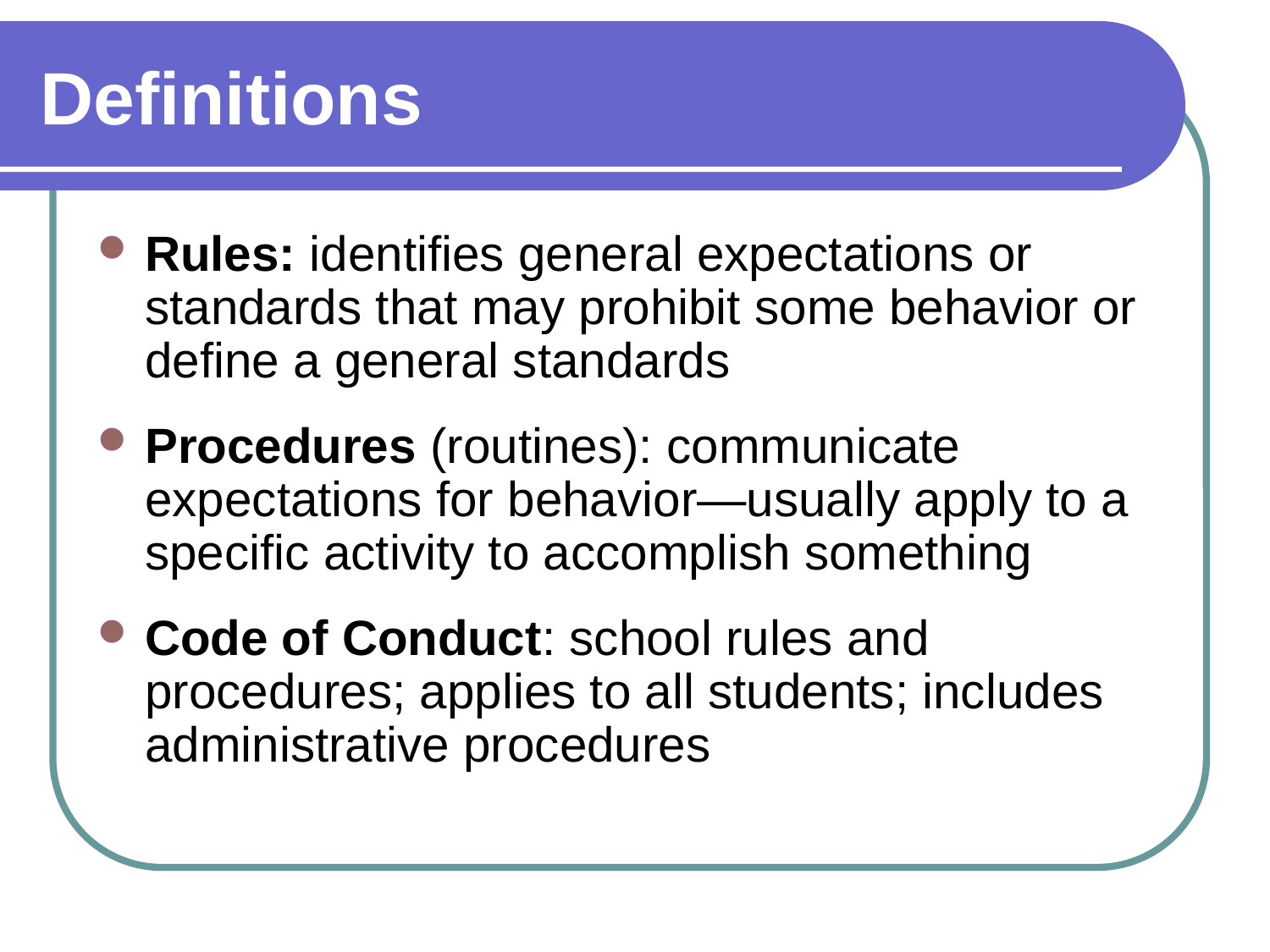

# Definitions
Rules: identifies general expectations or standards that may prohibit some behavior or define a general standards

Procedures (routines): communicate expectations for behavior—usually apply to a specific activity to accomplish something

Code of Conduct: school rules and procedures; applies to all students; includes administrative procedures